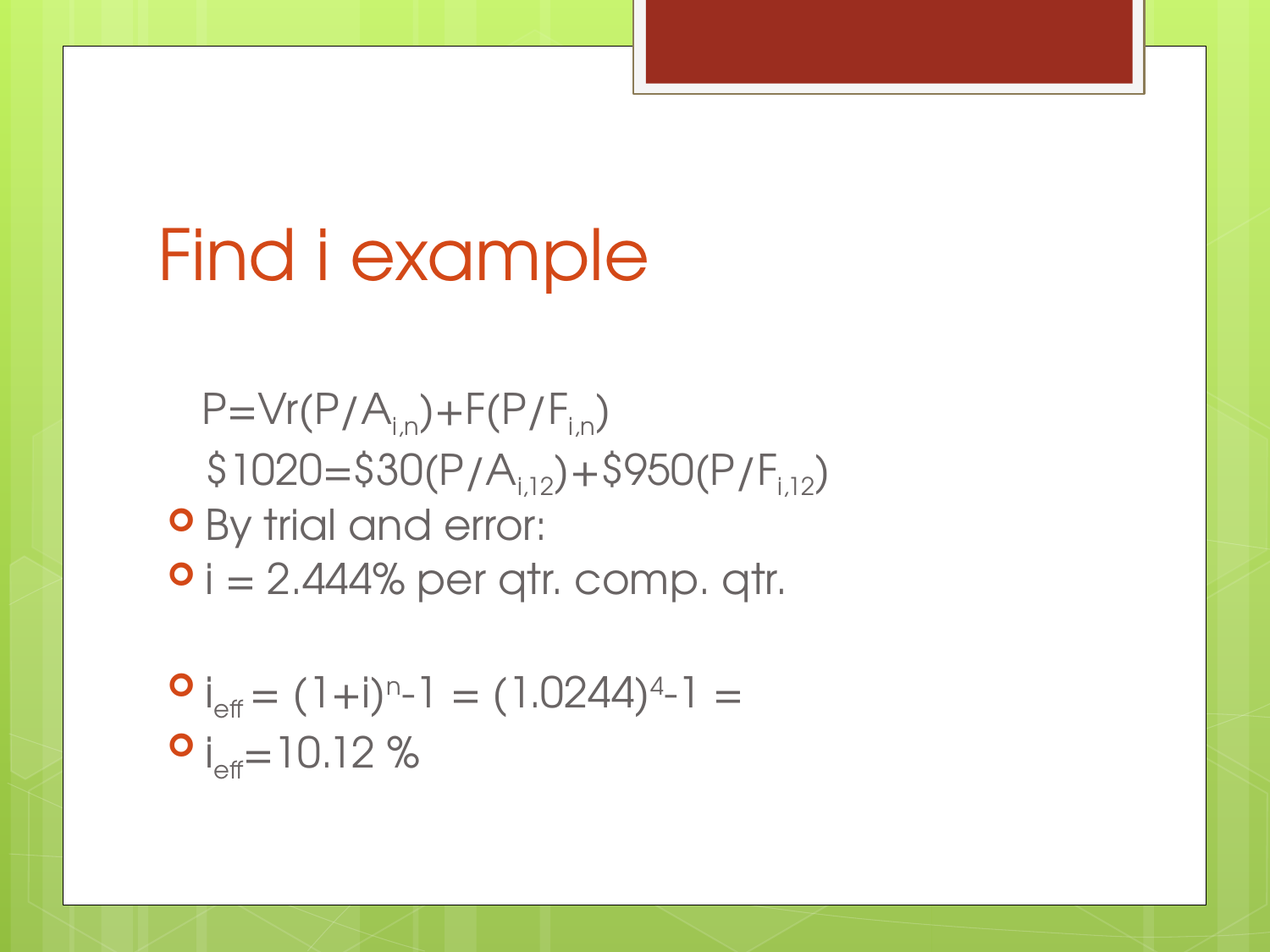

# Find i example

   P=Vr(P/Ai,n)+F(P/Fi,n)
	$1020=$30(P/Ai,12)+$950(P/Fi,12)
By trial and error:
i = 2.444% per qtr. comp. qtr.

ieff = (1+i)n-1 = (1.0244)4-1 =
ieff=10.12 %